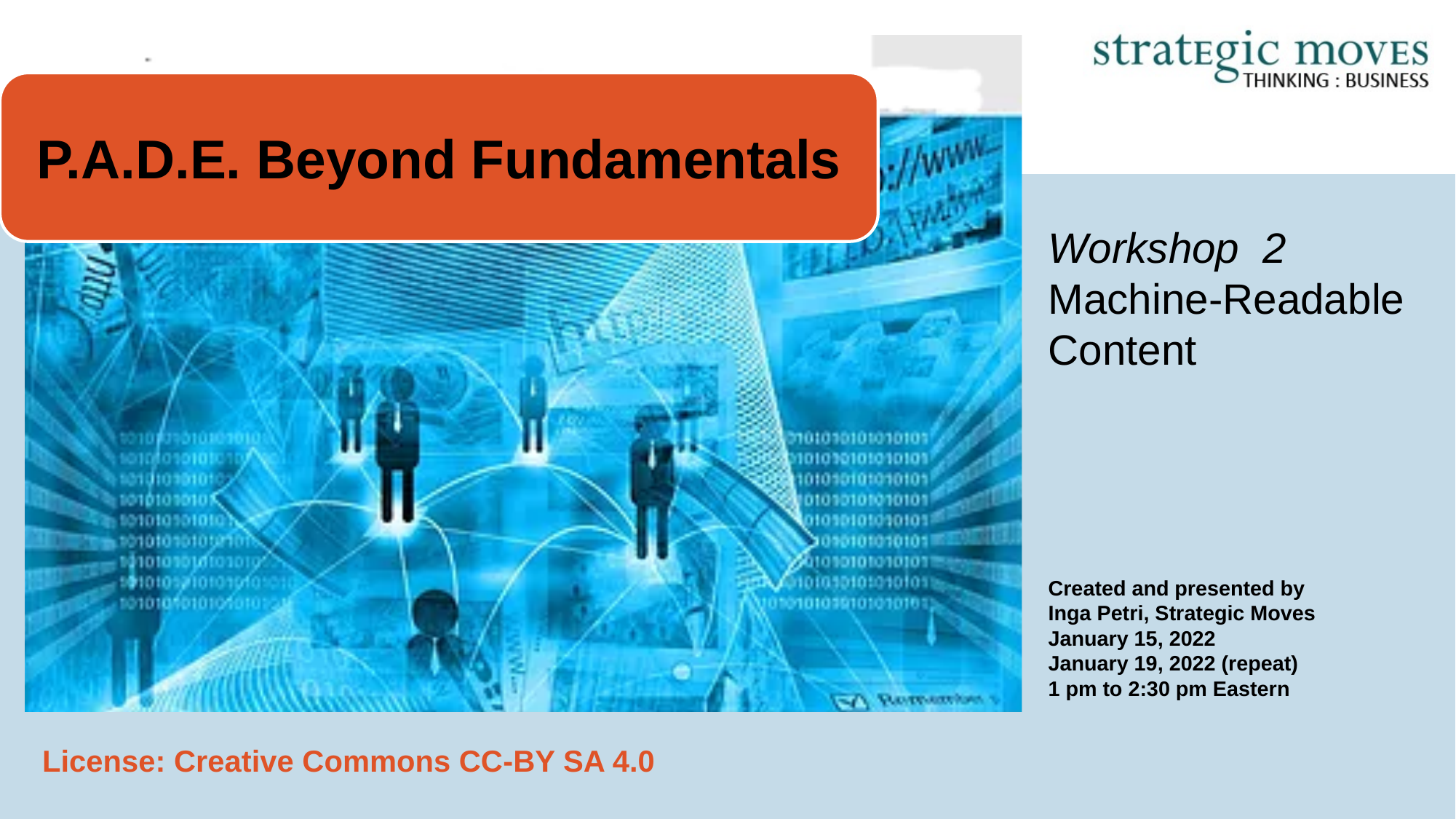

# Workshop  2 Machine-Readable Content
Created and presented by
Inga Petri, Strategic Moves
January 15, 2022
January 19, 2022 (repeat)
1 pm to 2:30 pm Eastern